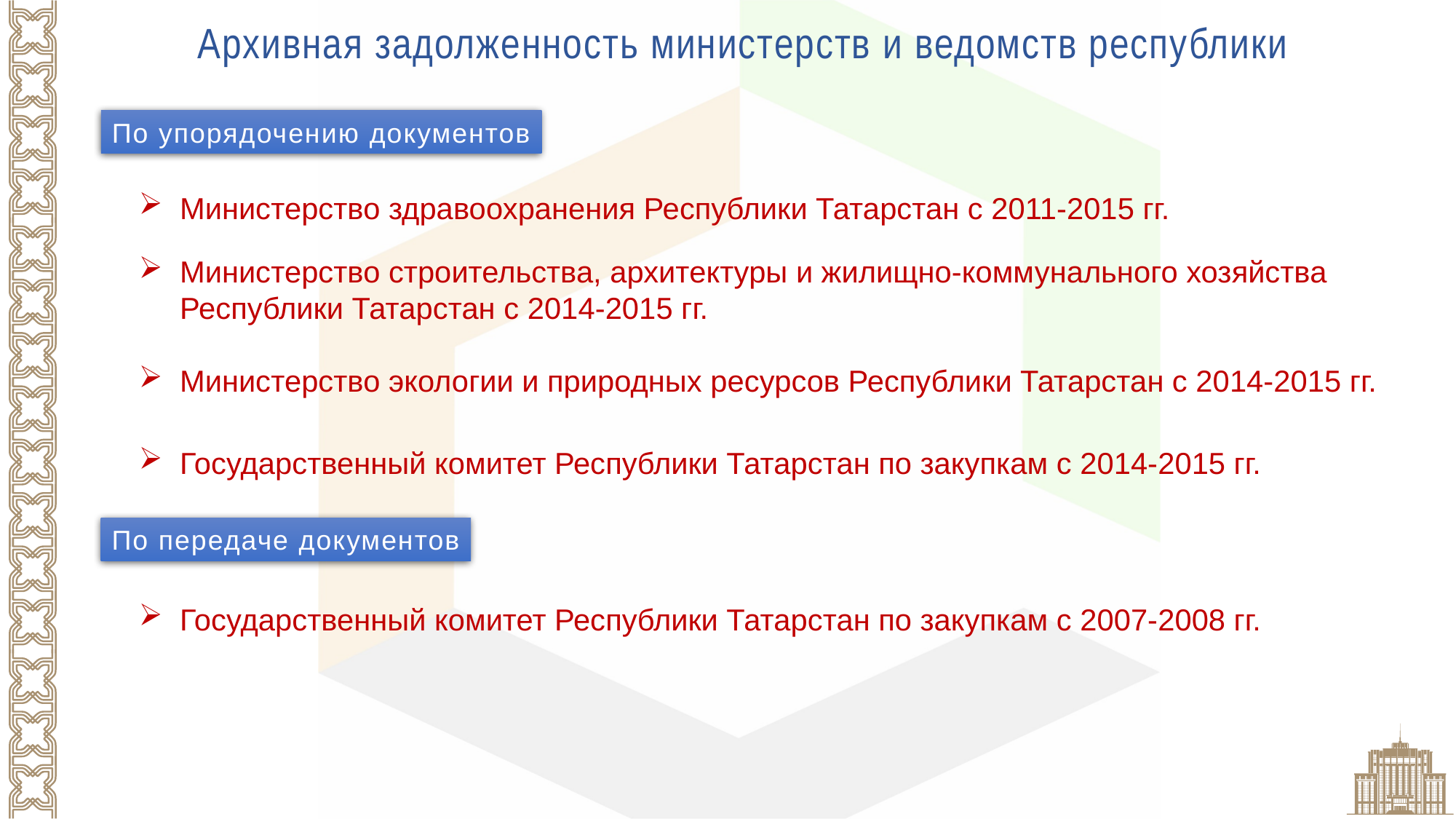

Архивная задолженность министерств и ведомств республики
По упорядочению документов

Министерство здравоохранения Республики Татарстан с 2011-2015 гг.

Министерство строительства, архитектуры и жилищно-коммунального хозяйства Республики Татарстан с 2014-2015 гг.

Министерство экологии и природных ресурсов Республики Татарстан с 2014-2015 гг.

Государственный комитет Республики Татарстан по закупкам с 2014-2015 гг.

Государственный комитет Республики Татарстан по закупкам с 2007-2008 гг.
По передаче документов